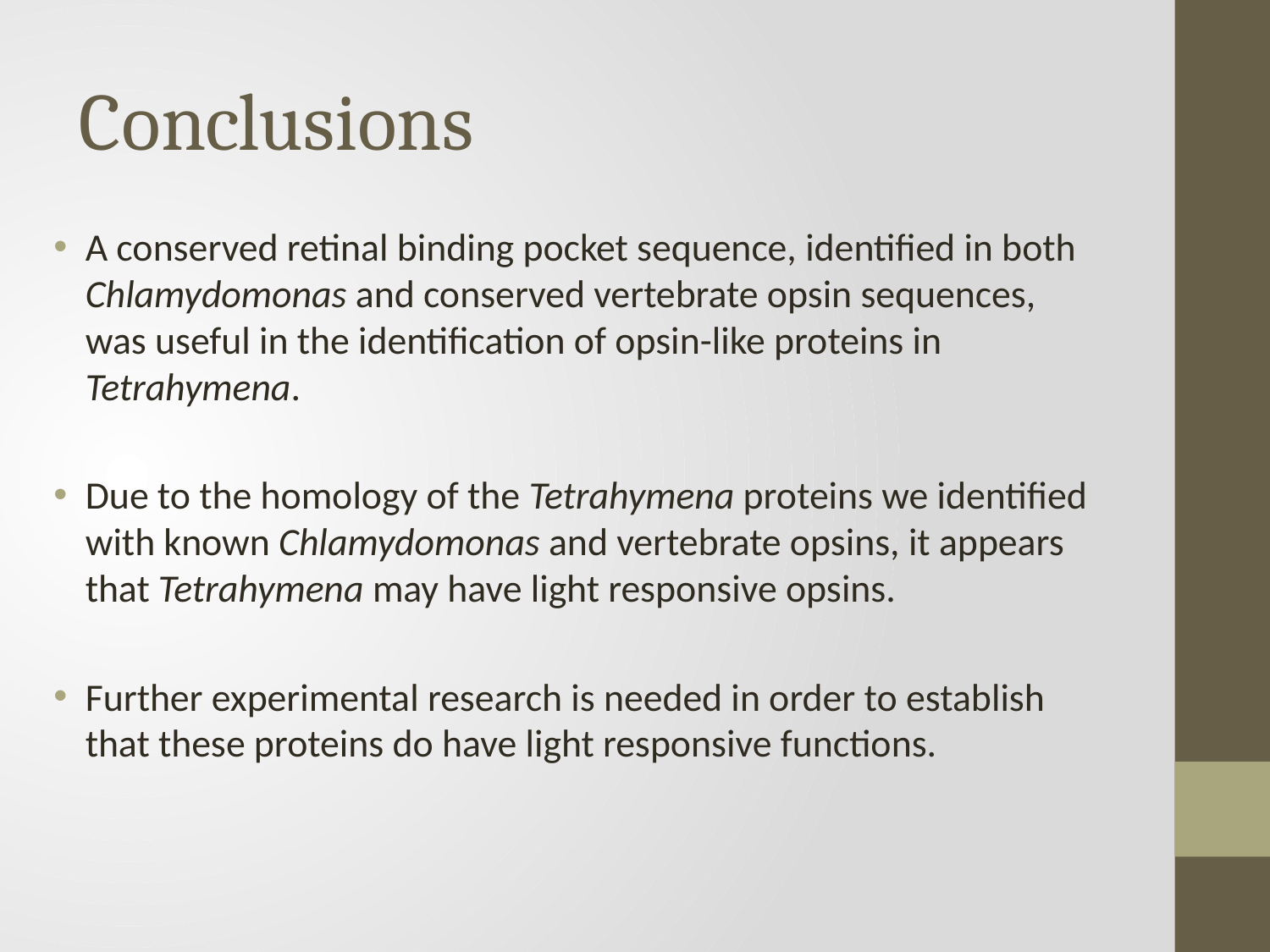

# Conclusions
A conserved retinal binding pocket sequence, identified in both Chlamydomonas and conserved vertebrate opsin sequences, was useful in the identification of opsin-like proteins in Tetrahymena.

Due to the homology of the Tetrahymena proteins we identified with known Chlamydomonas and vertebrate opsins, it appears that Tetrahymena may have light responsive opsins.

Further experimental research is needed in order to establish that these proteins do have light responsive functions.